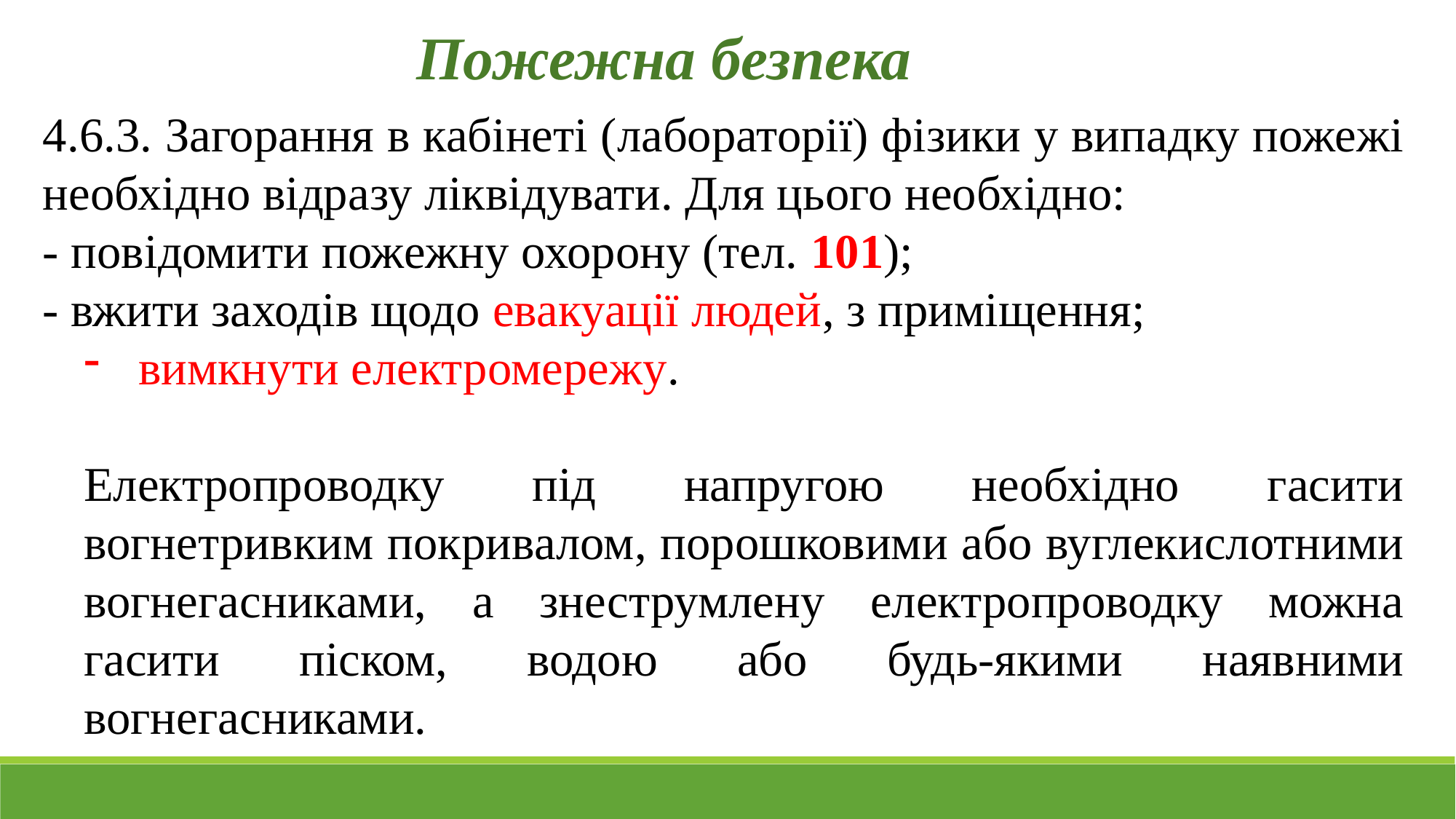

Пожежна безпека
4.6.3. Загорання в кабінеті (лабораторії) фізики у випадку пожежі
необ­хідно відразу ліквідувати. Для цього необхідно:
- повідомити пожежну охорону (тел. 101);
- вжити заходів щодо евакуації людей, з приміщення;
вимкнути електромережу.

Електропроводку під напругою необхідно гасити вогнетривким покри­валом, порошковими або вуглекислотними вогнегасниками, а знеструмлену електропроводку можна гасити піском, водою або будь-якими наявними вогнегасниками.